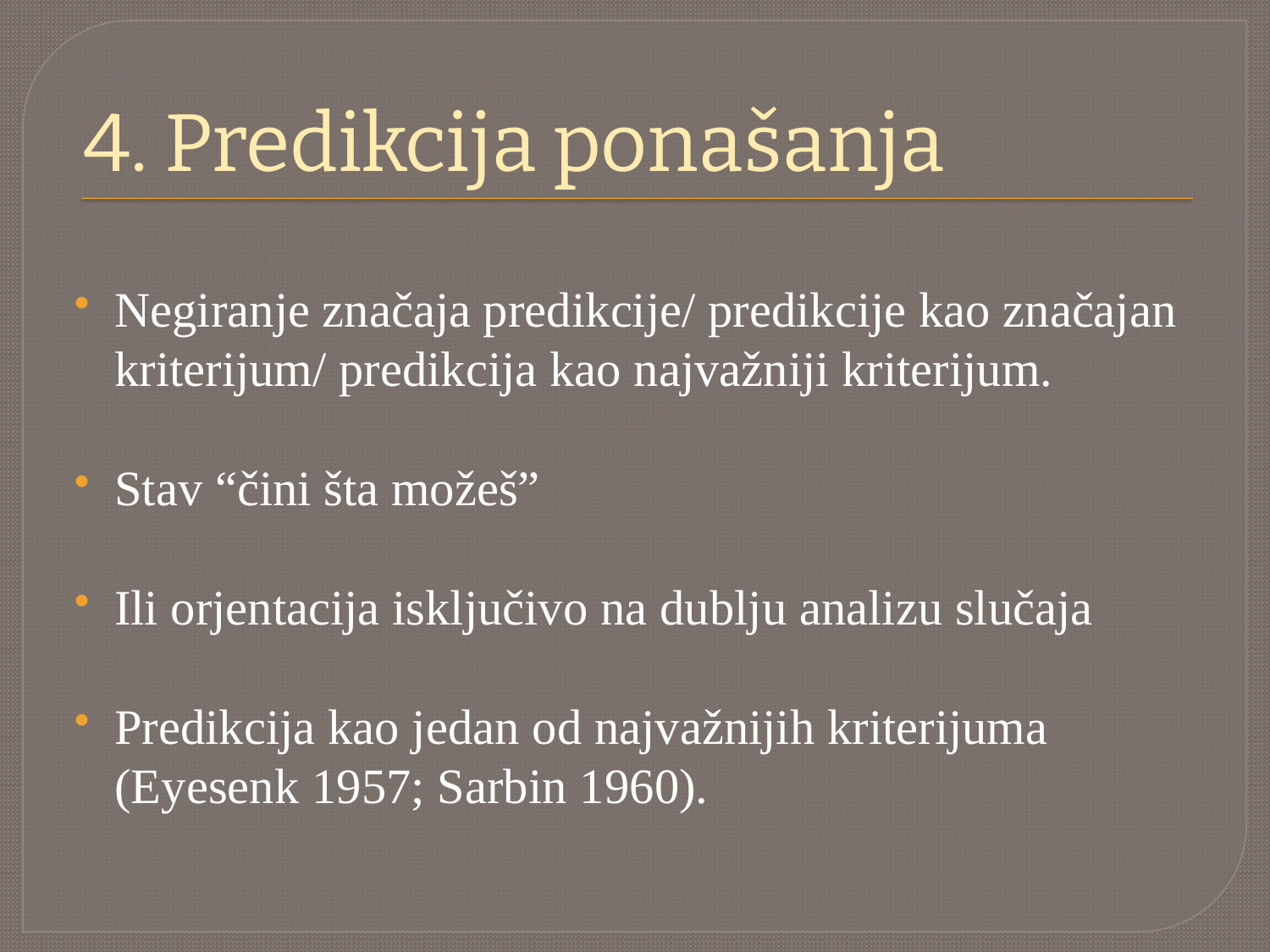

# 4. Predikcija ponašanja

Negiranje značaja predikcije/ predikcije kao značajan kriterijum/ predikcija kao najvažniji kriterijum.

Stav “čini šta možeš”

Ili orjentacija isključivo na dublju analizu slučaja

Predikcija kao jedan od najvažnijih kriterijuma (Eyesenk 1957; Sarbin 1960).